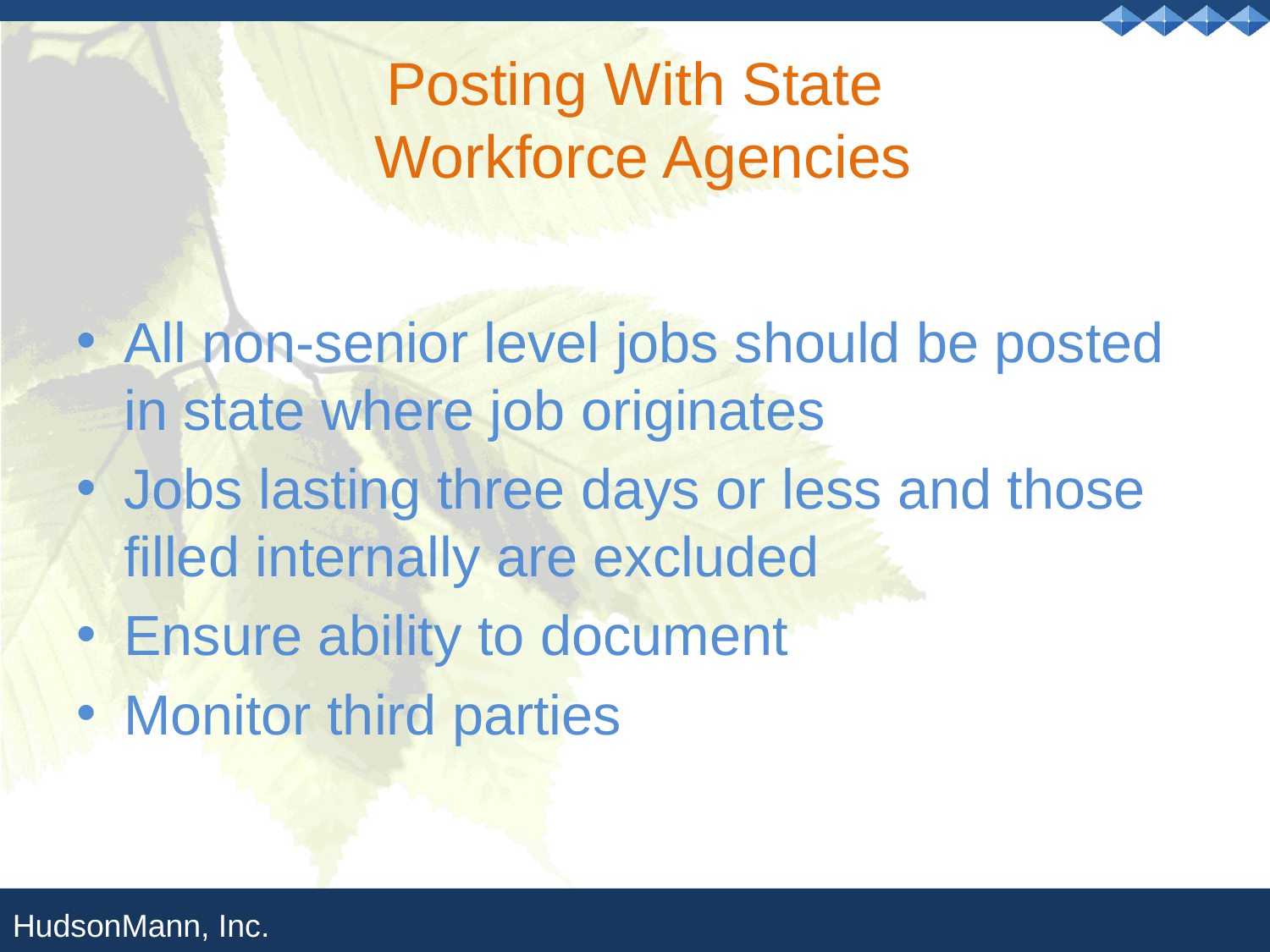

# Posting With State Workforce Agencies
All non-senior level jobs should be posted in state where job originates
Jobs lasting three days or less and those filled internally are excluded
Ensure ability to document
Monitor third parties